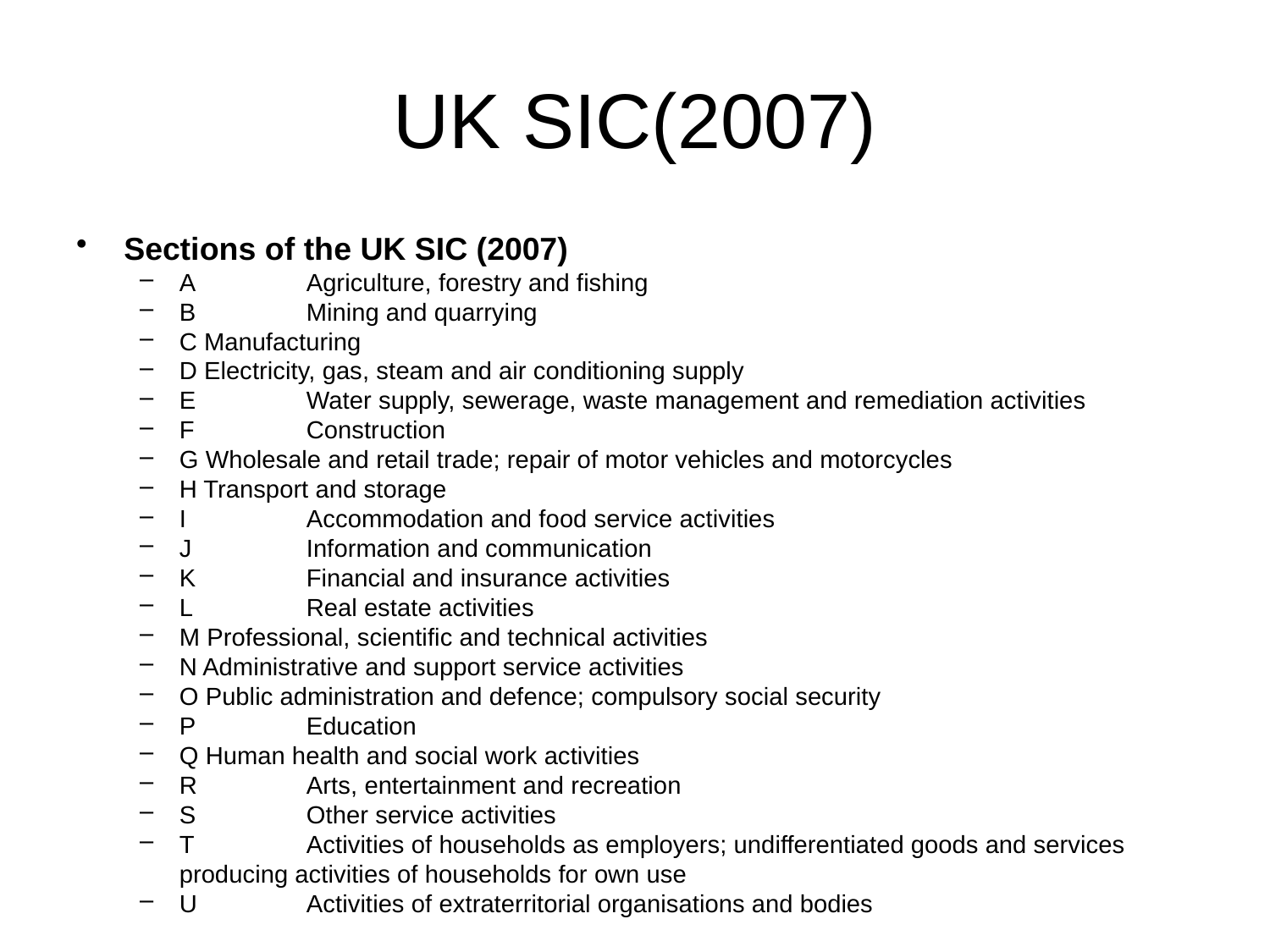

# UK SIC(2007)
Sections of the UK SIC (2007)
A 	Agriculture, forestry and fishing
B 	Mining and quarrying
C Manufacturing
D Electricity, gas, steam and air conditioning supply
E 	Water supply, sewerage, waste management and remediation activities
F 	Construction
G Wholesale and retail trade; repair of motor vehicles and motorcycles
H Transport and storage
I 	Accommodation and food service activities
J 	Information and communication
K 	Financial and insurance activities
L 	Real estate activities
M Professional, scientific and technical activities
N Administrative and support service activities
O Public administration and defence; compulsory social security
P 	Education
Q Human health and social work activities
R	Arts, entertainment and recreation
S	Other service activities
T 	Activities of households as employers; undifferentiated goods and services producing activities of households for own use
U	Activities of extraterritorial organisations and bodies